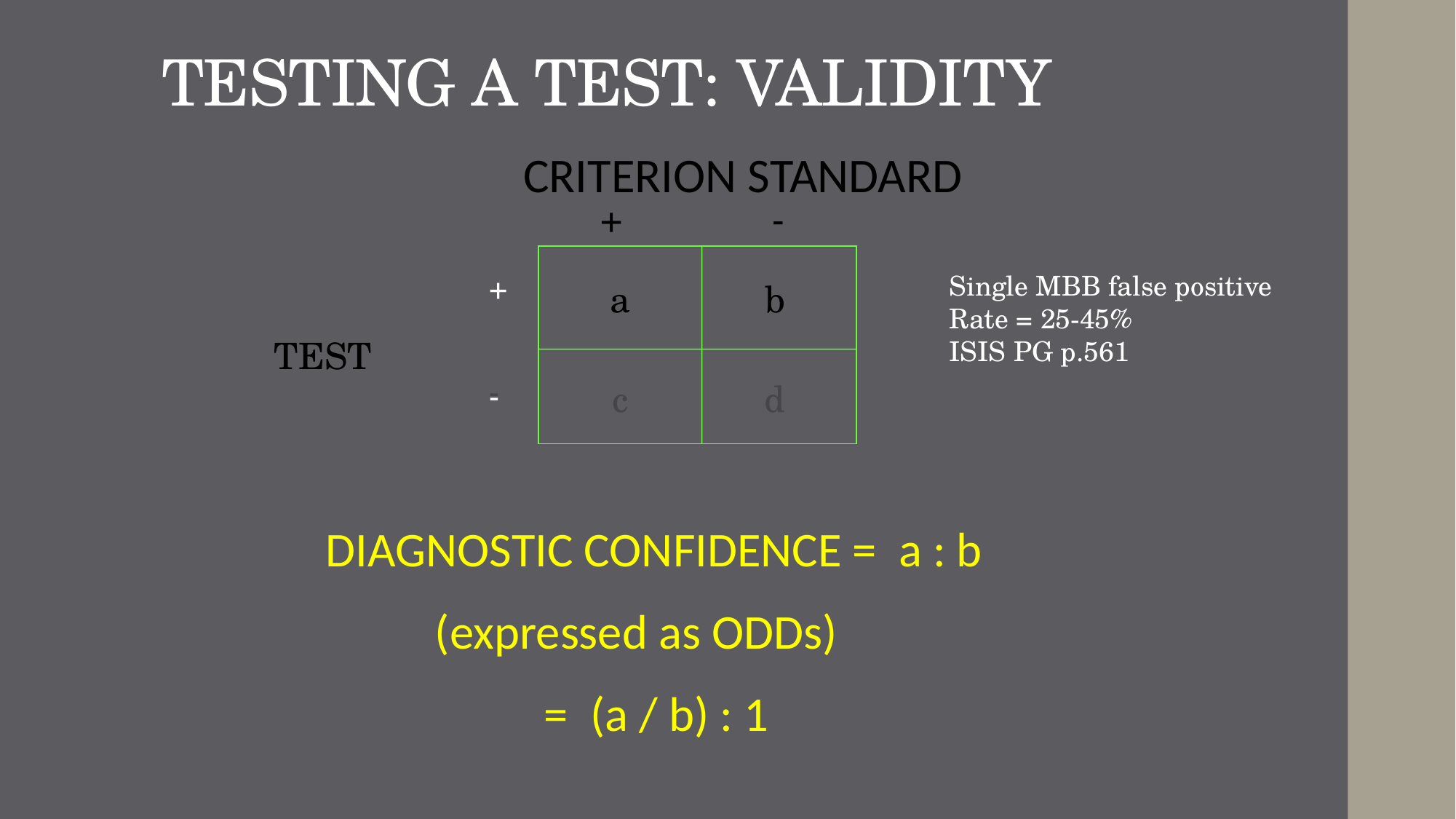

# TESTING A TEST: VALIDITY
CRITERION STANDARD
+
-

Single MBB false positive
Rate = 25-45%
ISIS PG p.561
+
a
b
TEST

-
-
c
d
DIAGNOSTIC CONFIDENCE =  a : b
	(expressed as ODDs)
		=  (a / b) : 1